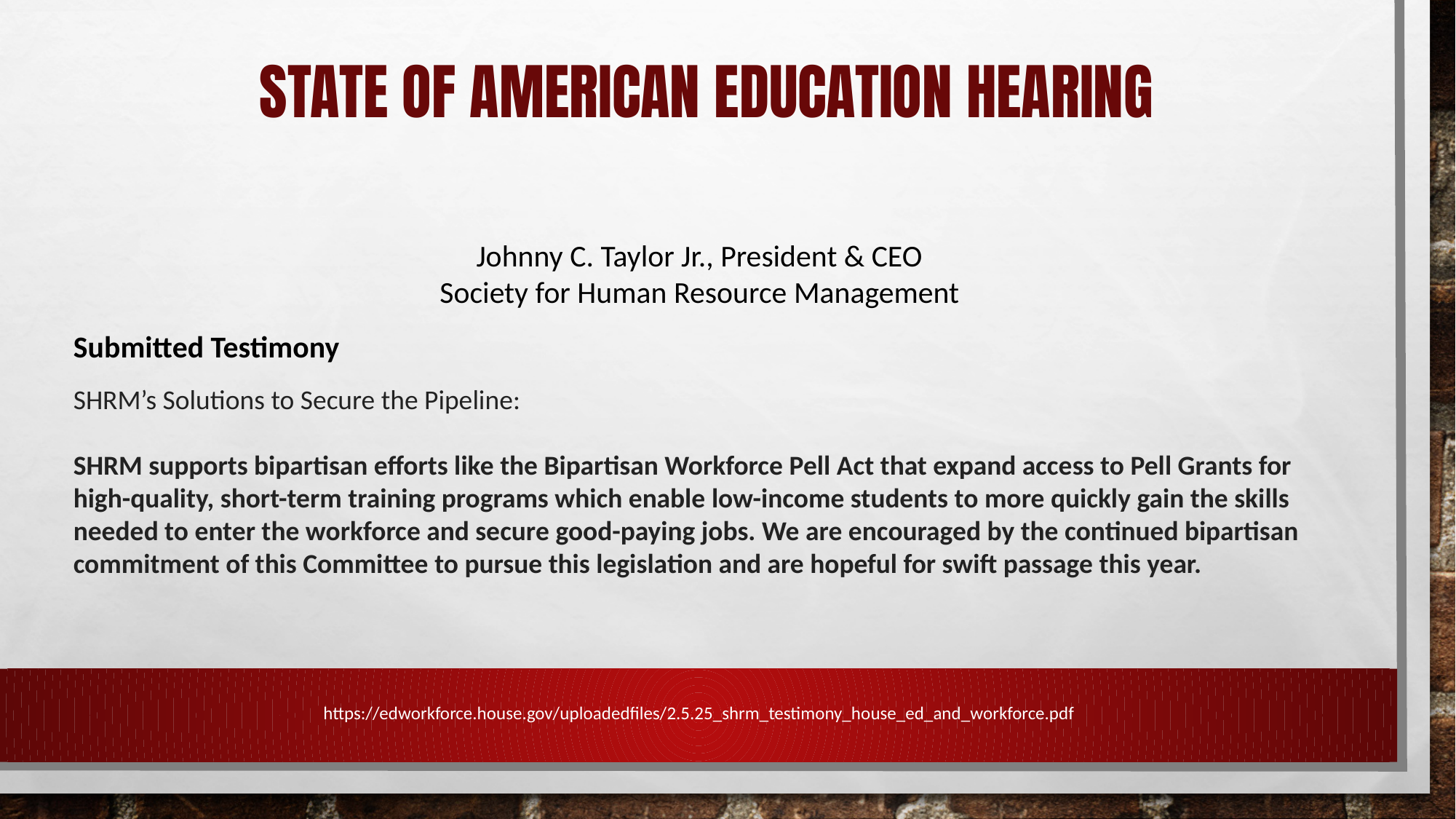

# State of American Education Hearing
Johnny C. Taylor Jr., President & CEO
Society for Human Resource Management

Submitted Testimony

SHRM’s Solutions to Secure the Pipeline:

SHRM supports bipartisan efforts like the Bipartisan Workforce Pell Act that expand access to Pell Grants for high-quality, short-term training programs which enable low-income students to more quickly gain the skills needed to enter the workforce and secure good-paying jobs. We are encouraged by the continued bipartisan commitment of this Committee to pursue this legislation and are hopeful for swift passage this year.
https://edworkforce.house.gov/uploadedfiles/2.5.25_shrm_testimony_house_ed_and_workforce.pdf